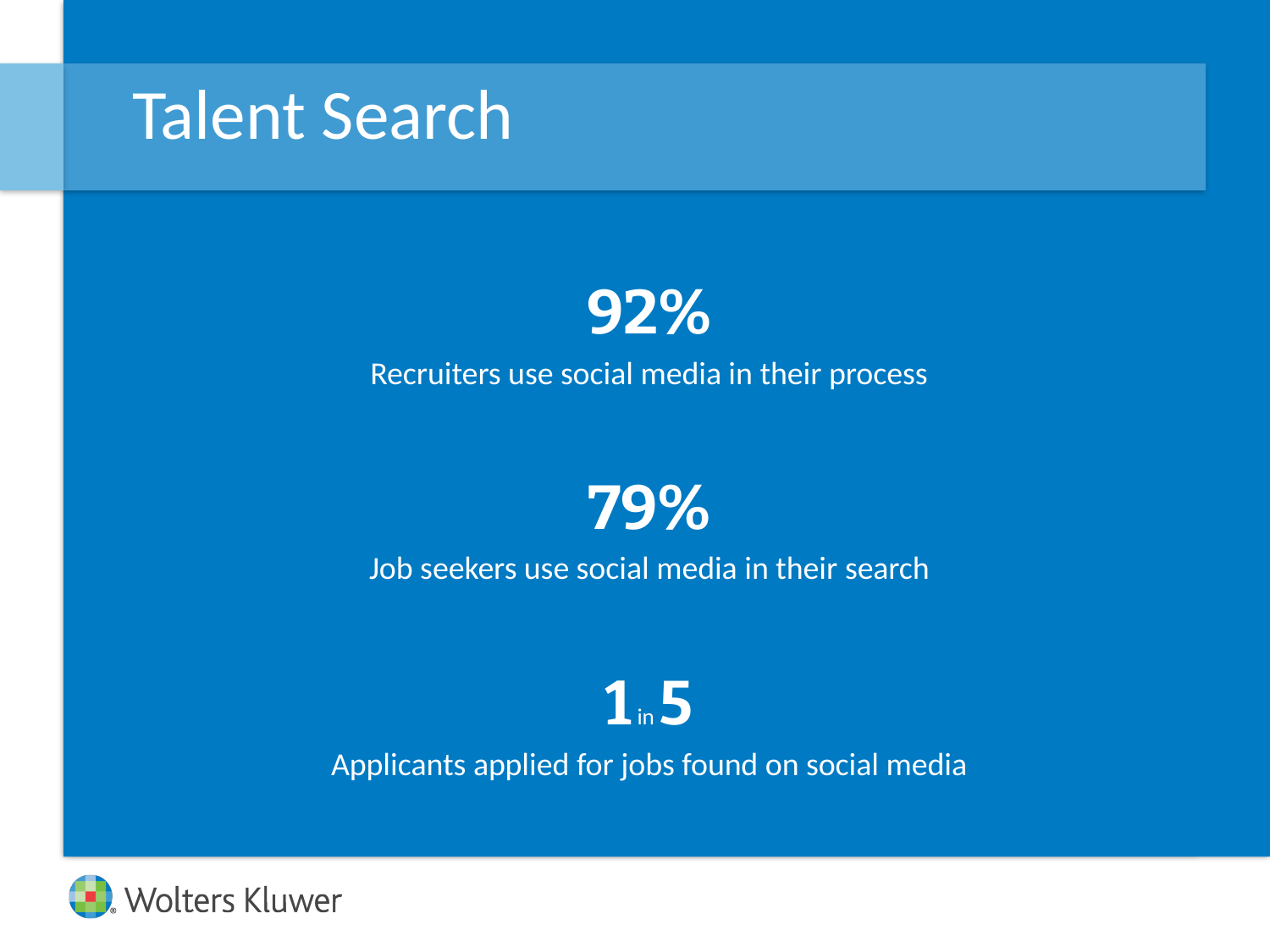

# Talent Search

92%
Recruiters use social media in their process

79%
Job seekers use social media in their search

1 in 5
Applicants applied for jobs found on social media